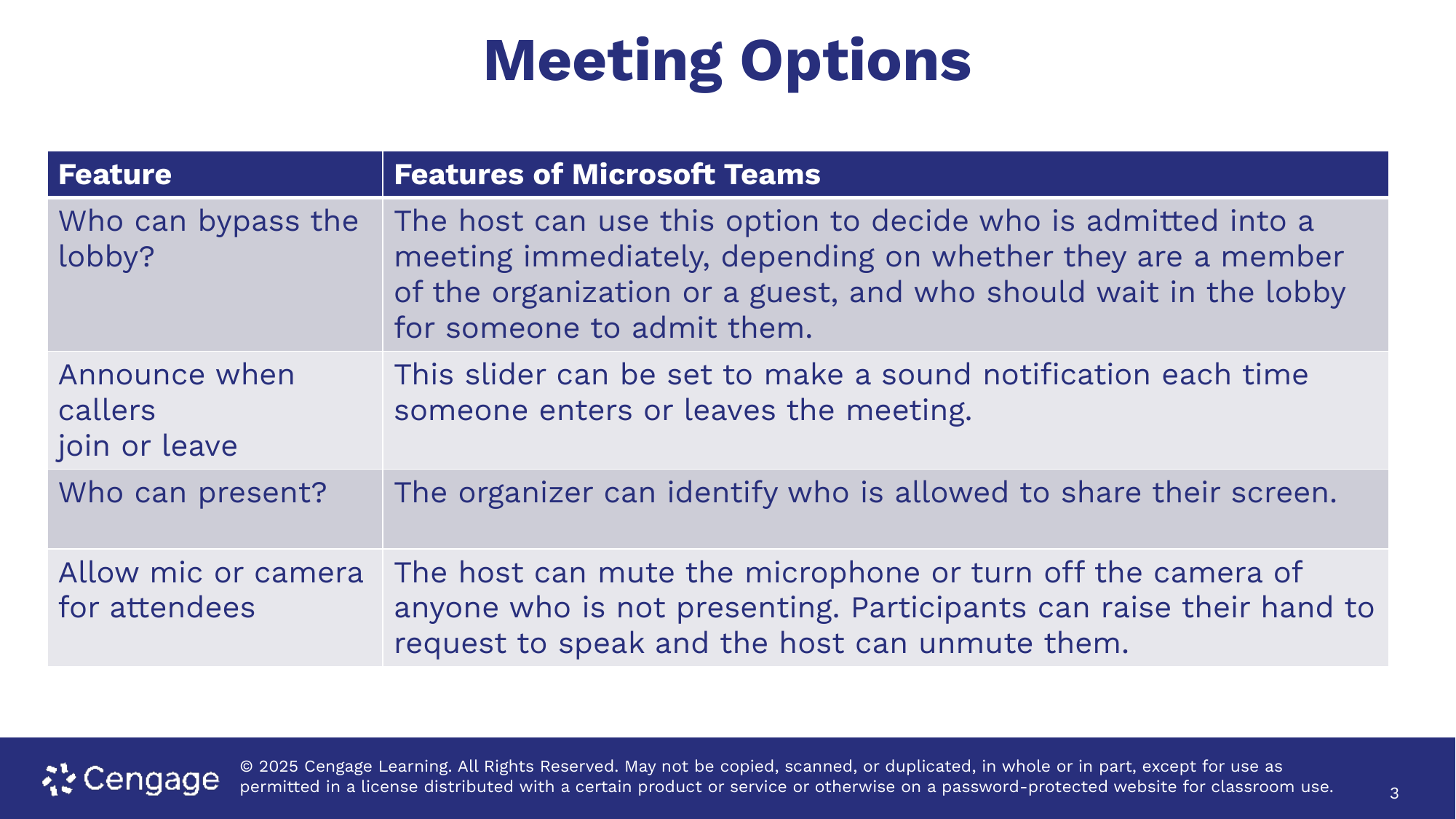

# Meeting Options
| Feature | Features of Microsoft Teams |
| --- | --- |
| Who can bypass the lobby? | The host can use this option to decide who is admitted into a meeting immediately, depending on whether they are a member of the organization or a guest, and who should wait in the lobby for someone to admit them. |
| Announce when callers join or leave | This slider can be set to make a sound notification each time someone enters or leaves the meeting. |
| Who can present? | The organizer can identify who is allowed to share their screen. |
| Allow mic or camera for attendees | The host can mute the microphone or turn off the camera of anyone who is not presenting. Participants can raise their hand to request to speak and the host can unmute them. |